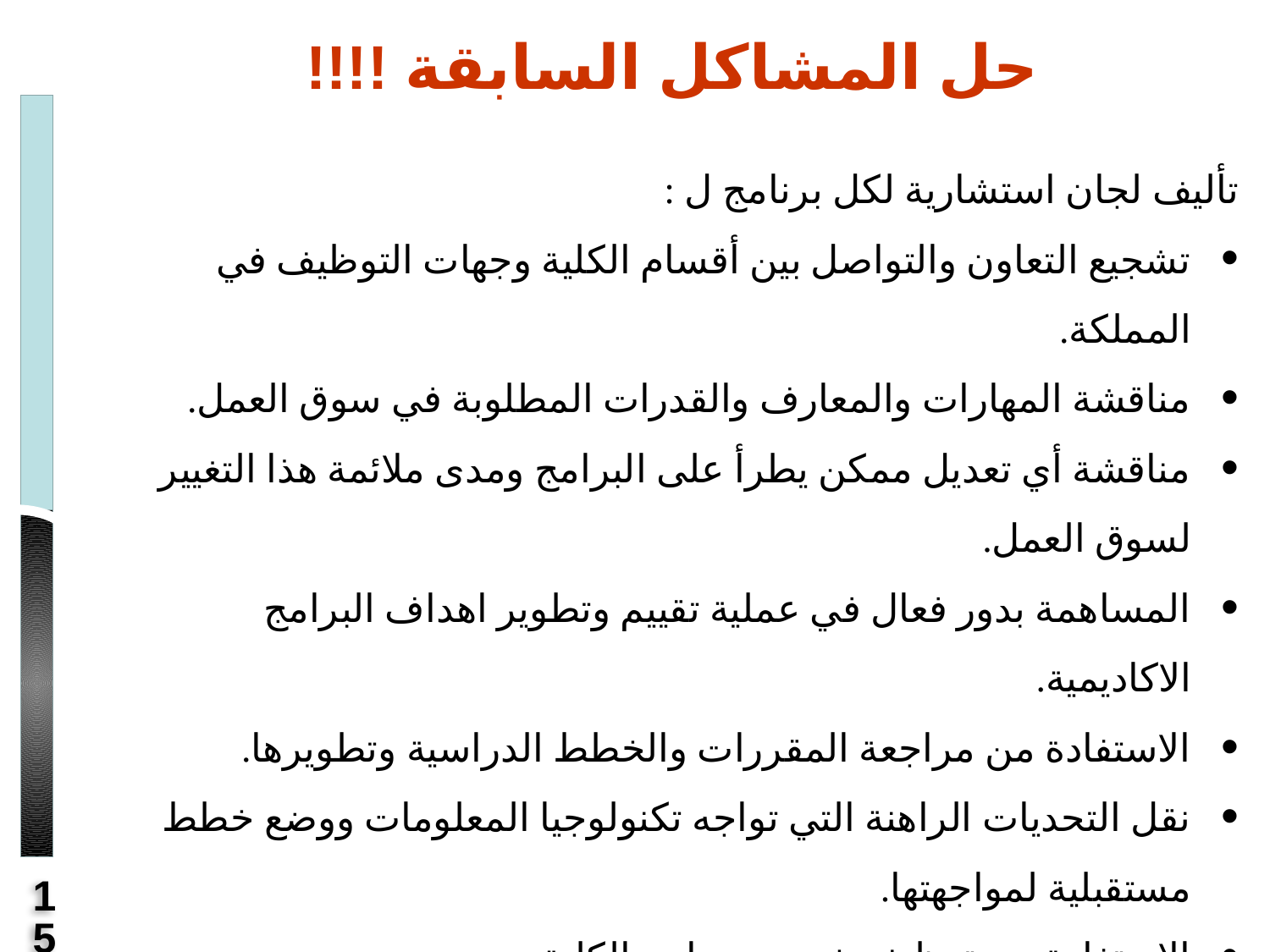

حل المشاكل السابقة !!!!

تأليف لجان استشارية لكل برنامج ل :
تشجيع التعاون والتواصل بين أقسام الكلية وجهات التوظيف في المملكة.
مناقشة المهارات والمعارف والقدرات المطلوبة في سوق العمل.
مناقشة أي تعديل ممكن يطرأ على البرامج ومدى ملائمة هذا التغيير لسوق العمل.
المساهمة بدور فعال في عملية تقييم وتطوير اهداف البرامج الاكاديمية.
الاستفادة من مراجعة المقررات والخطط الدراسية وتطويرها.
نقل التحديات الراهنة التي تواجه تكنولوجيا المعلومات ووضع خطط مستقبلية لمواجهتها.
الاستفادة من توظيف خريجي برامج الكلية.
فضلا عن القضايا الأخرى ذات الصلة.

15